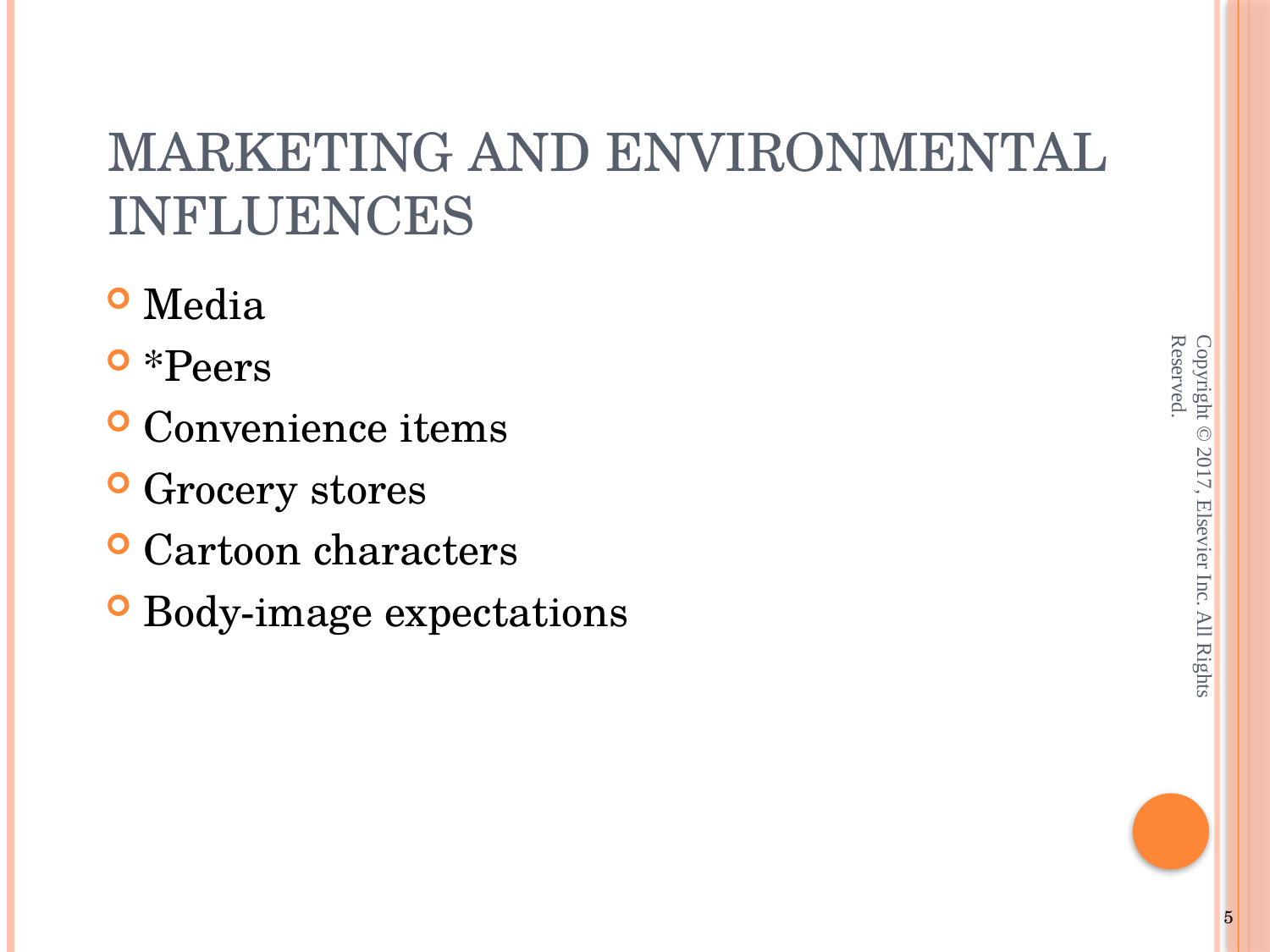

# Marketing and Environmental Influences
Media
*Peers
Convenience items
Grocery stores
Cartoon characters
Body-image expectations
Copyright © 2017, Elsevier Inc. All Rights Reserved.
5